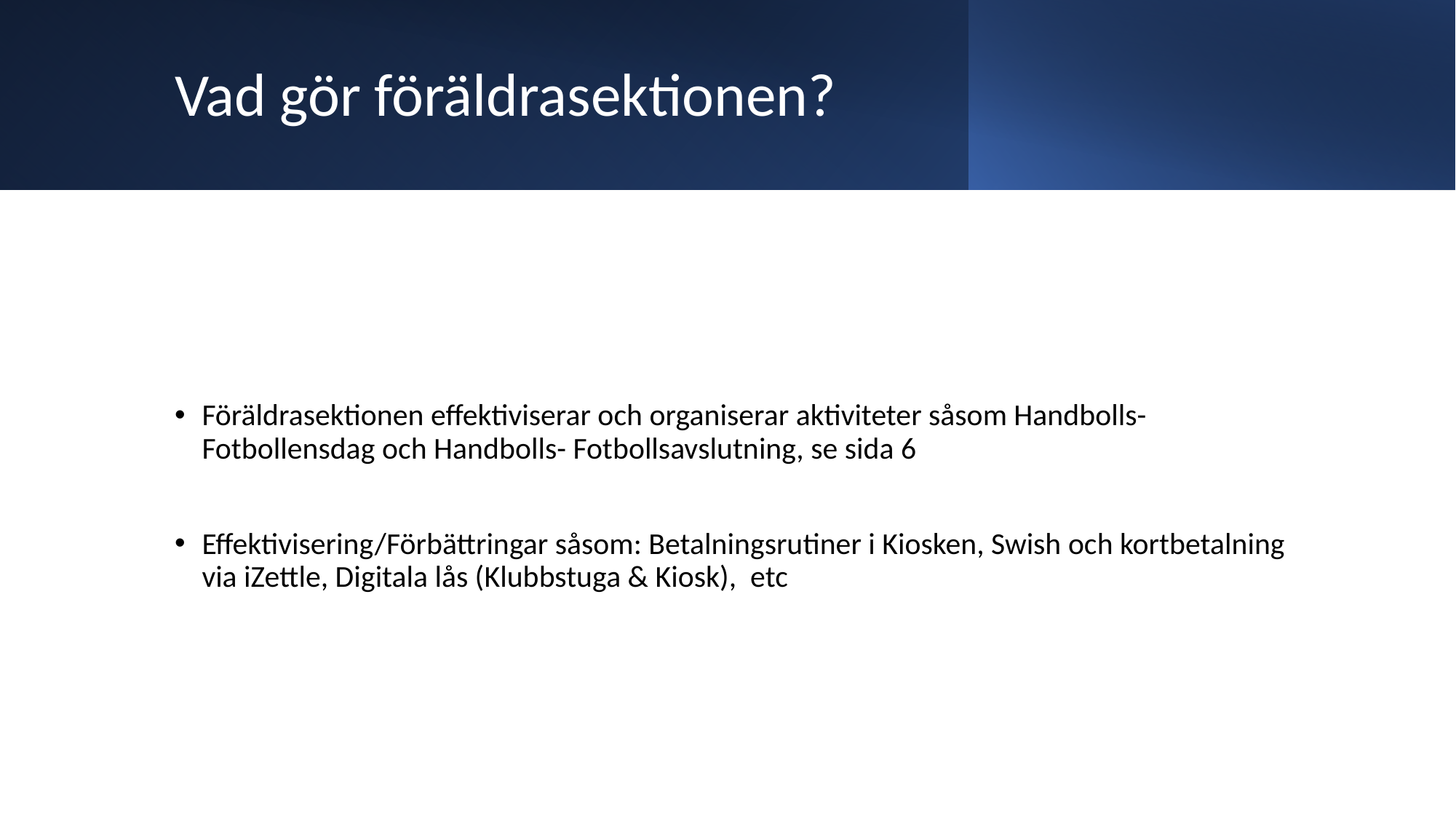

# Vad gör föräldrasektionen?
Föräldrasektionen effektiviserar och organiserar aktiviteter såsom Handbolls- Fotbollensdag och Handbolls- Fotbollsavslutning, se sida 6

Effektivisering/Förbättringar såsom: Betalningsrutiner i Kiosken, Swish och kortbetalning via iZettle, Digitala lås (Klubbstuga & Kiosk),  etc